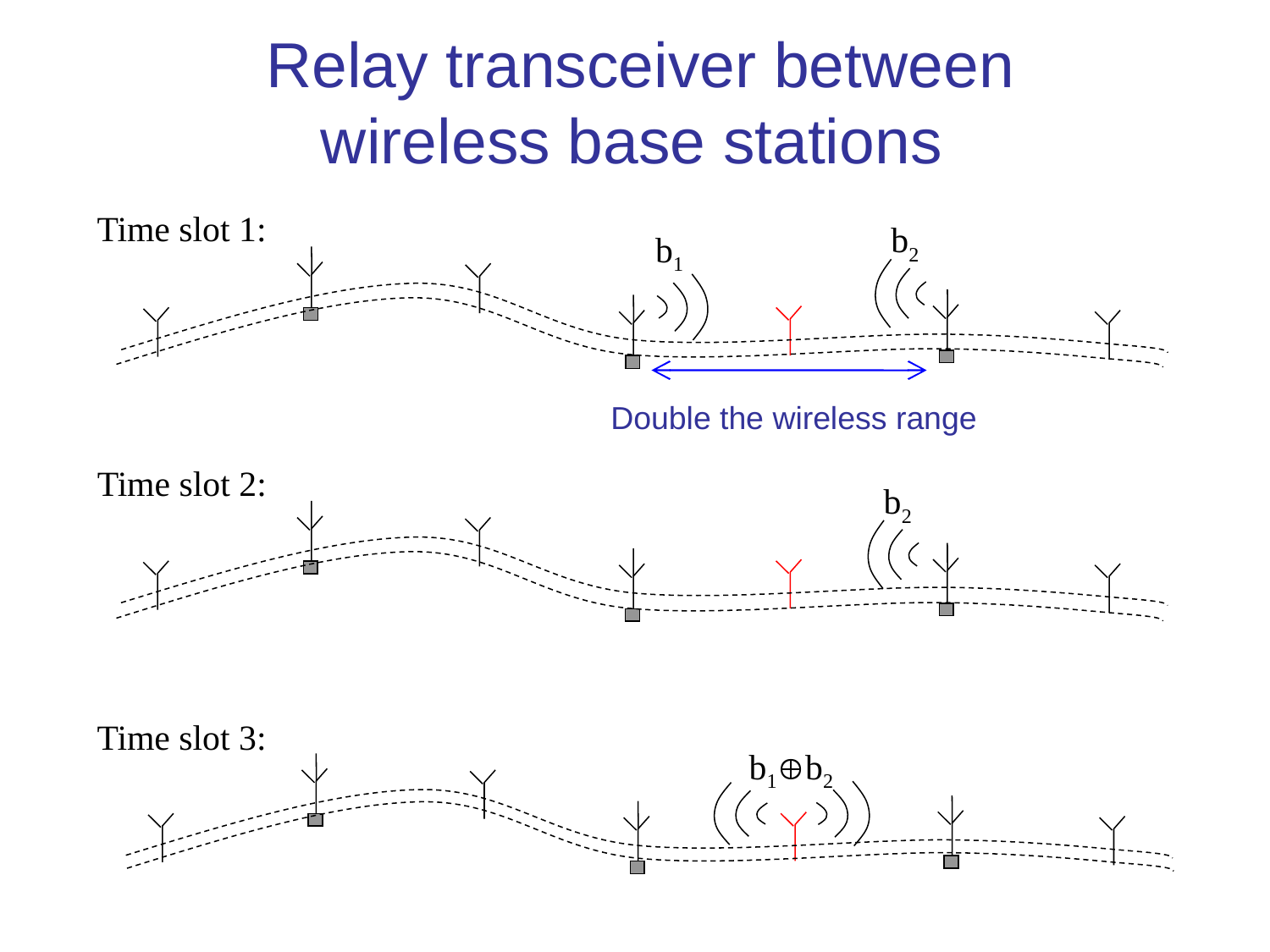

# Relay transceiver between wireless base stations
Time slot 1:
b2

b1

Double the wireless range

Time slot 2:
b2

Time slot 3:
b1⊕b2